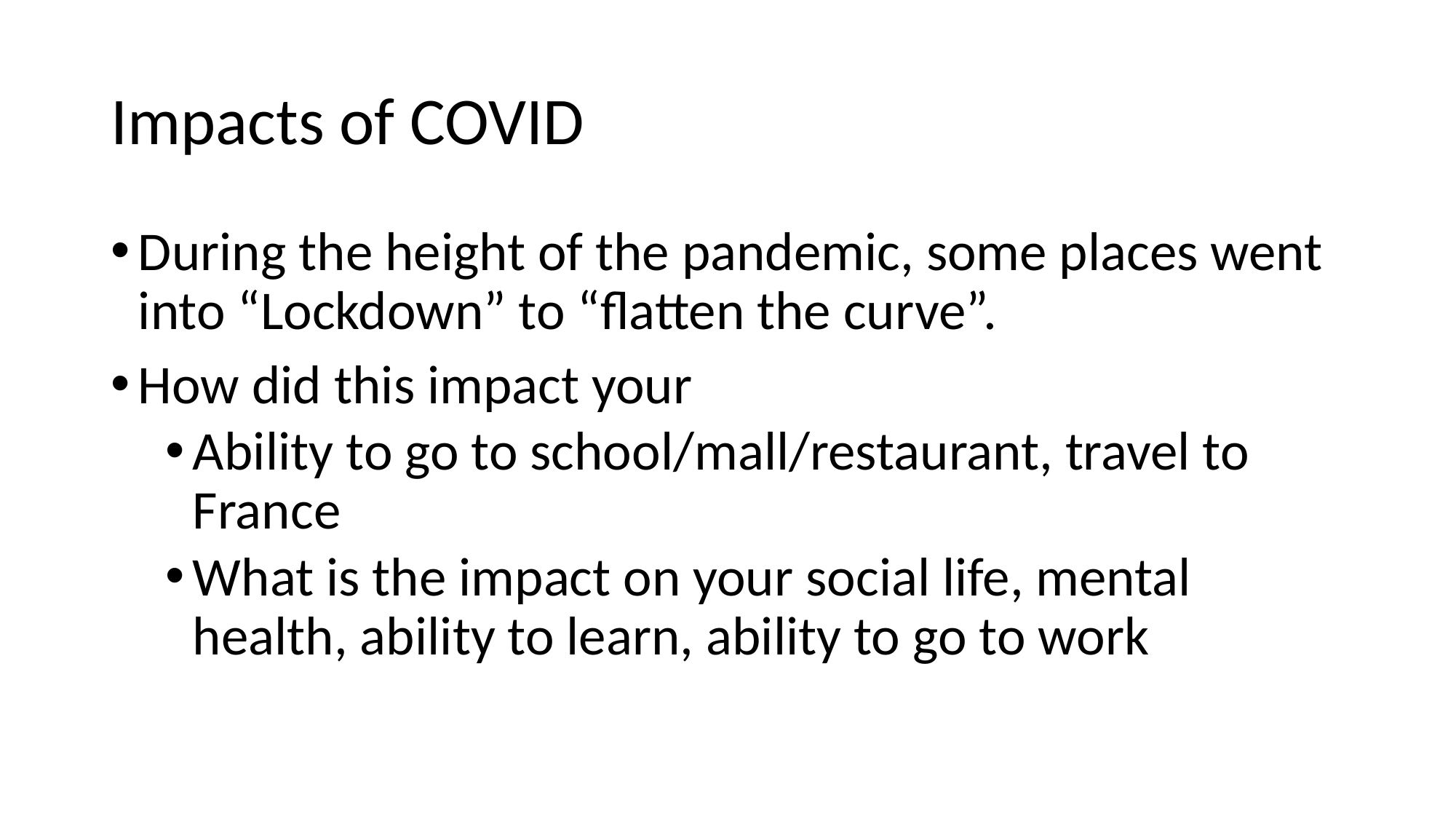

# Impacts of COVID
During the height of the pandemic, some places went into “Lockdown” to “flatten the curve”.
How did this impact your
Ability to go to school/mall/restaurant, travel to France
What is the impact on your social life, mental health, ability to learn, ability to go to work